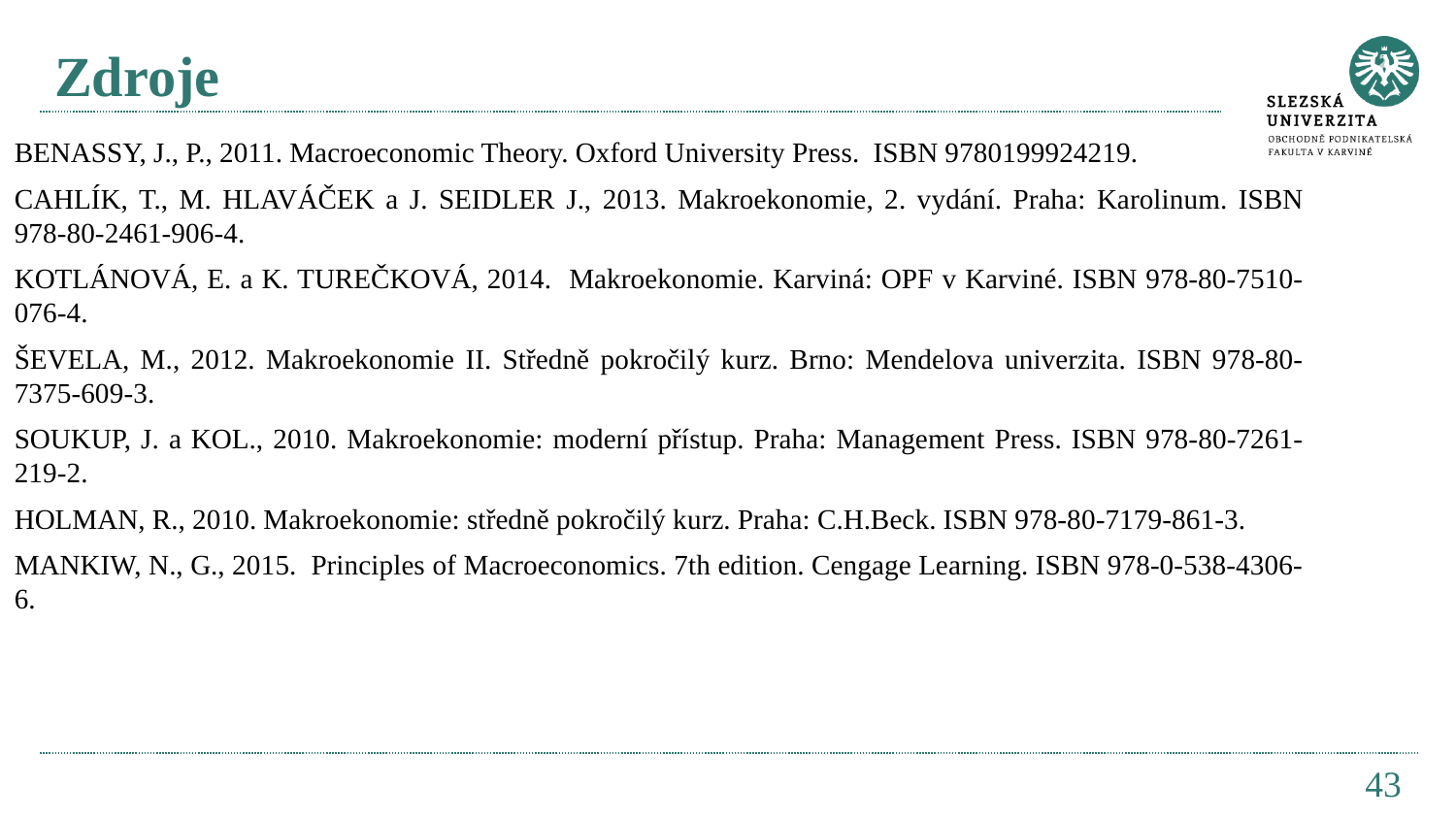

# Zdroje
BENASSY, J., P., 2011. Macroeconomic Theory. Oxford University Press.  ISBN 9780199924219.
CAHLÍK, T., M. HLAVÁČEK a J. SEIDLER J., 2013. Makroekonomie, 2. vydání. Praha: Karolinum. ISBN 978-80-2461-906-4.
KOTLÁNOVÁ, E. a K. TUREČKOVÁ, 2014.  Makroekonomie. Karviná: OPF v Karviné. ISBN 978-80-7510-076-4.
ŠEVELA, M., 2012. Makroekonomie II. Středně pokročilý kurz. Brno: Mendelova univerzita. ISBN 978-80-7375-609-3.
SOUKUP, J. a KOL., 2010. Makroekonomie: moderní přístup. Praha: Management Press. ISBN 978-80-7261-219-2.
HOLMAN, R., 2010. Makroekonomie: středně pokročilý kurz. Praha: C.H.Beck. ISBN 978-80-7179-861-3.
MANKIW, N., G., 2015.  Principles of Macroeconomics. 7th edition. Cengage Learning. ISBN 978-0-538-4306-6.

43